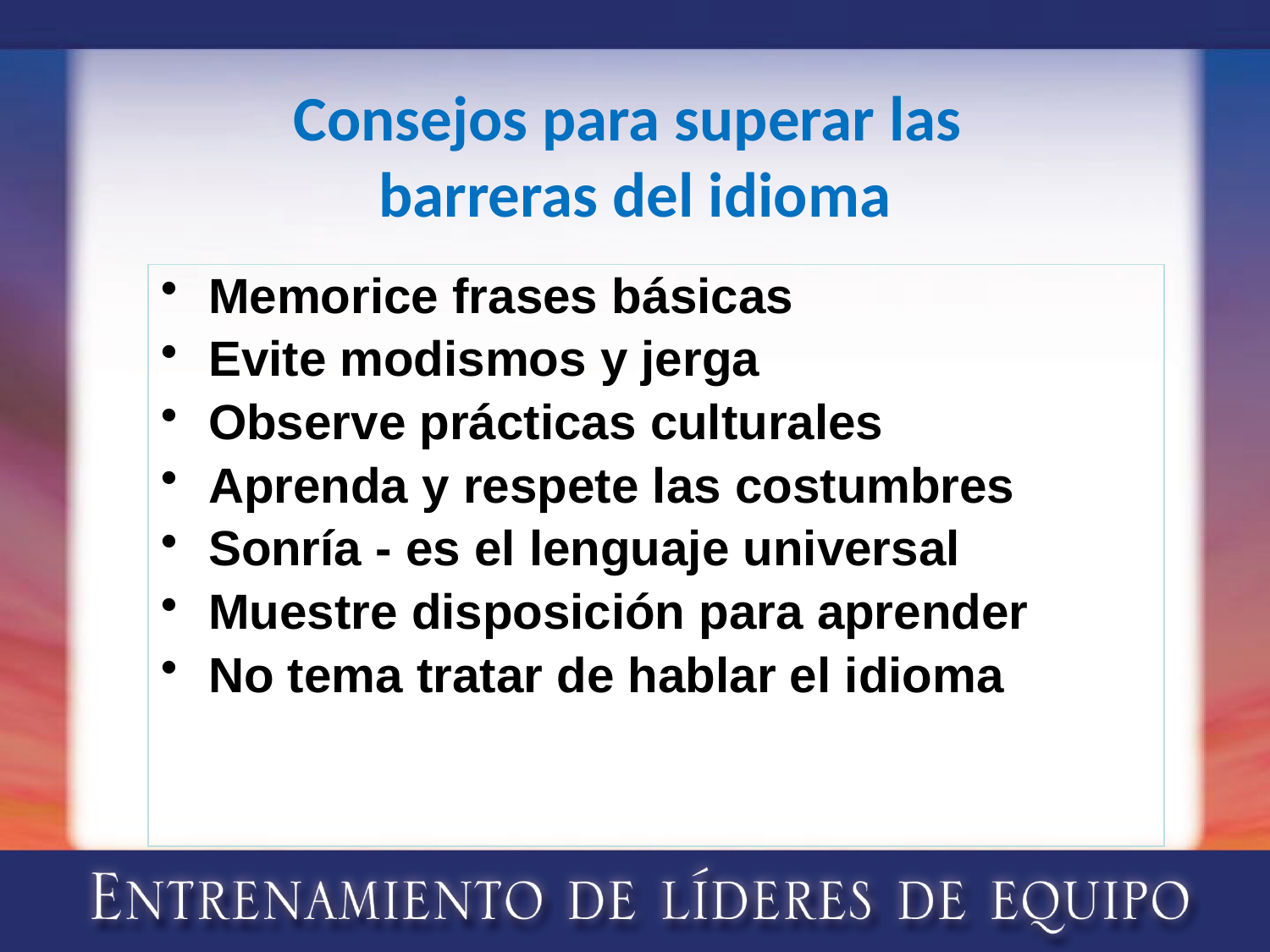

# Consejos para superar las barreras del idioma
Memorice frases básicas
Evite modismos y jerga
Observe prácticas culturales
Aprenda y respete las costumbres
Sonría - es el lenguaje universal
Muestre disposición para aprender
No tema tratar de hablar el idioma